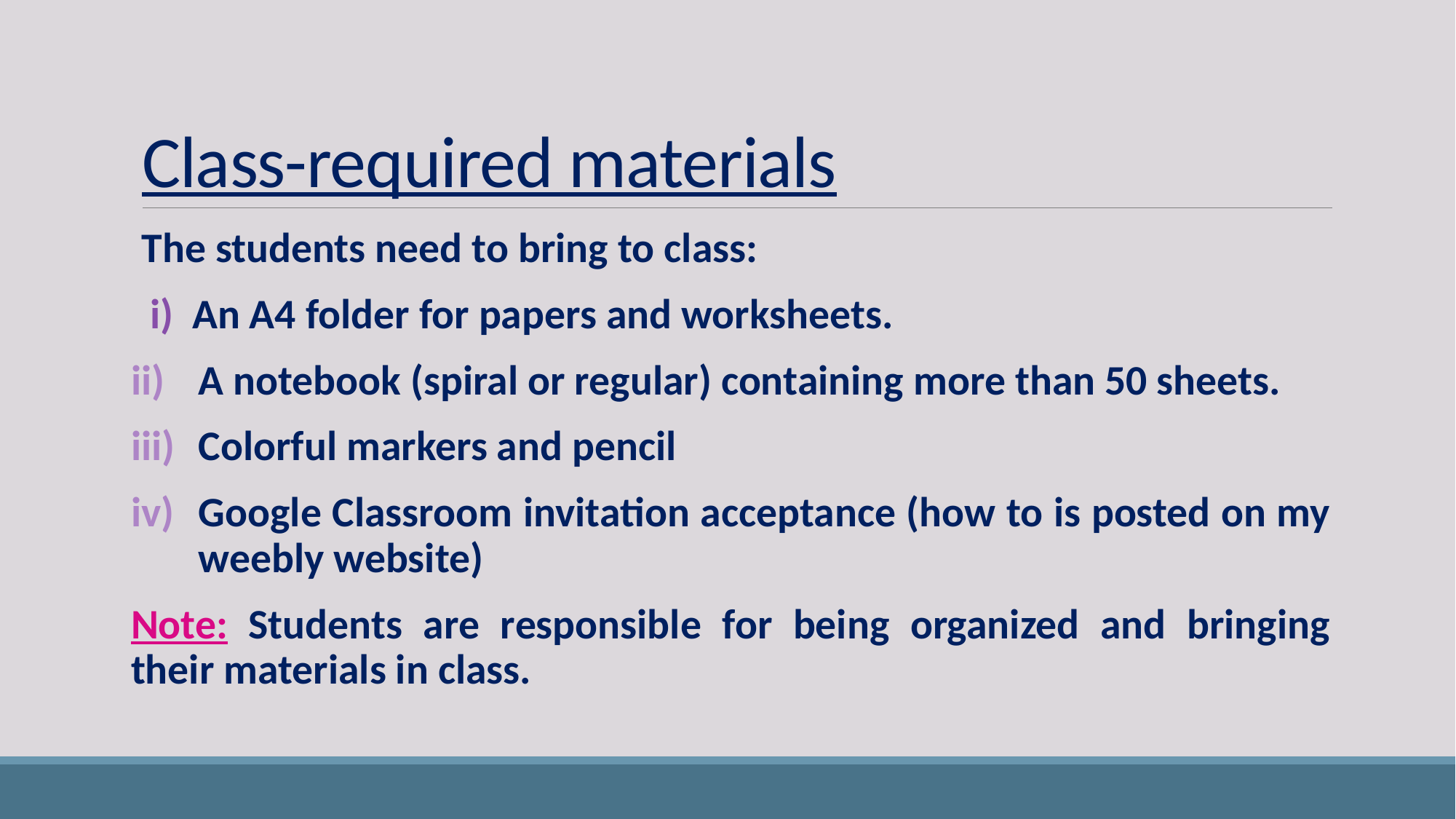

# Class-required materials
The students need to bring to class:
  i)  An A4 folder for papers and worksheets.
A notebook (spiral or regular) containing more than 50 sheets.
Colorful markers and pencil
Google Classroom invitation acceptance (how to is posted on my weebly website)
Note: Students are responsible for being organized and bringing their materials in class.